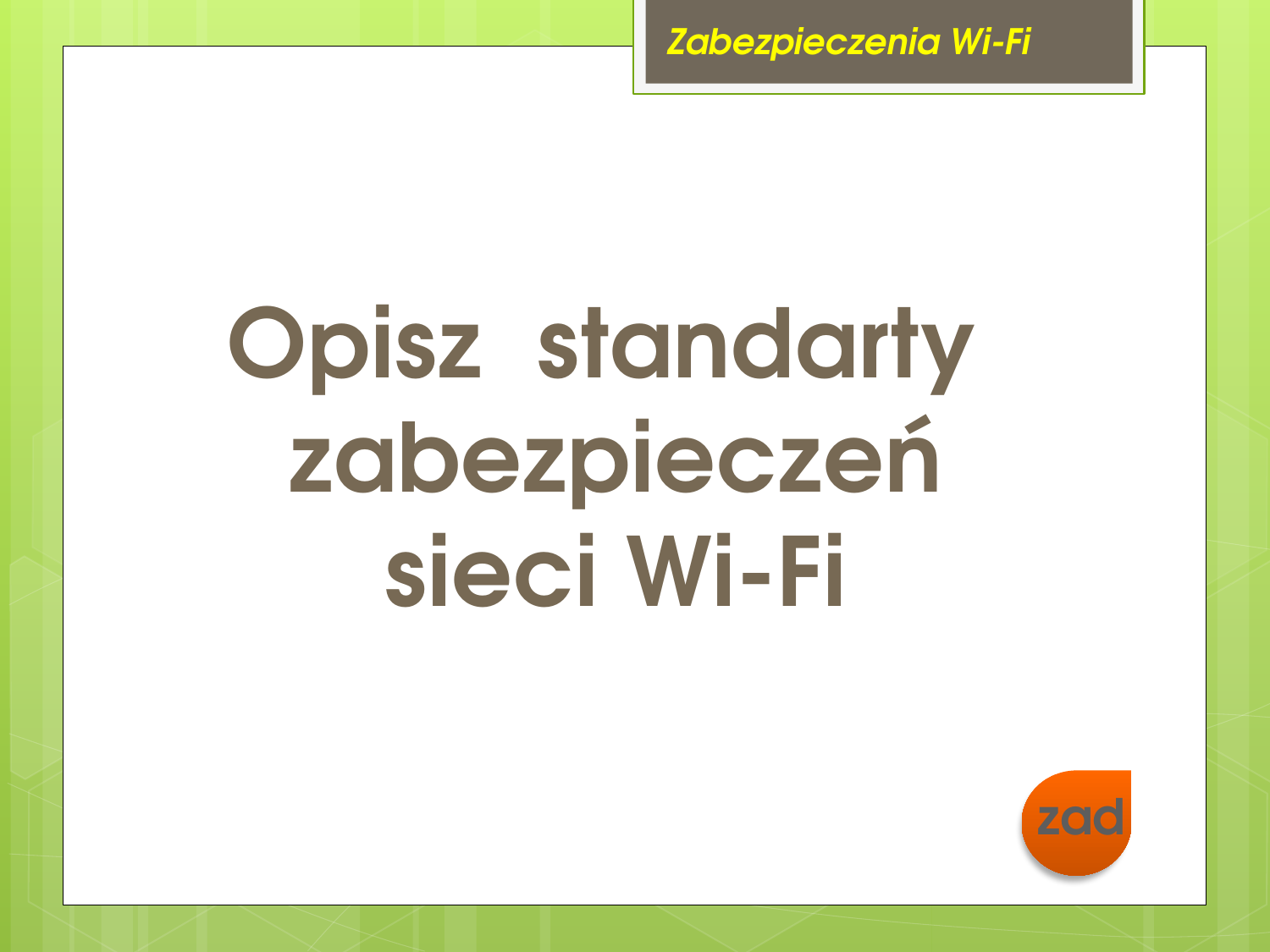

Zabezpieczenia Wi-Fi
Opisz  standarty
zabezpieczeń
sieci Wi-Fi

zad